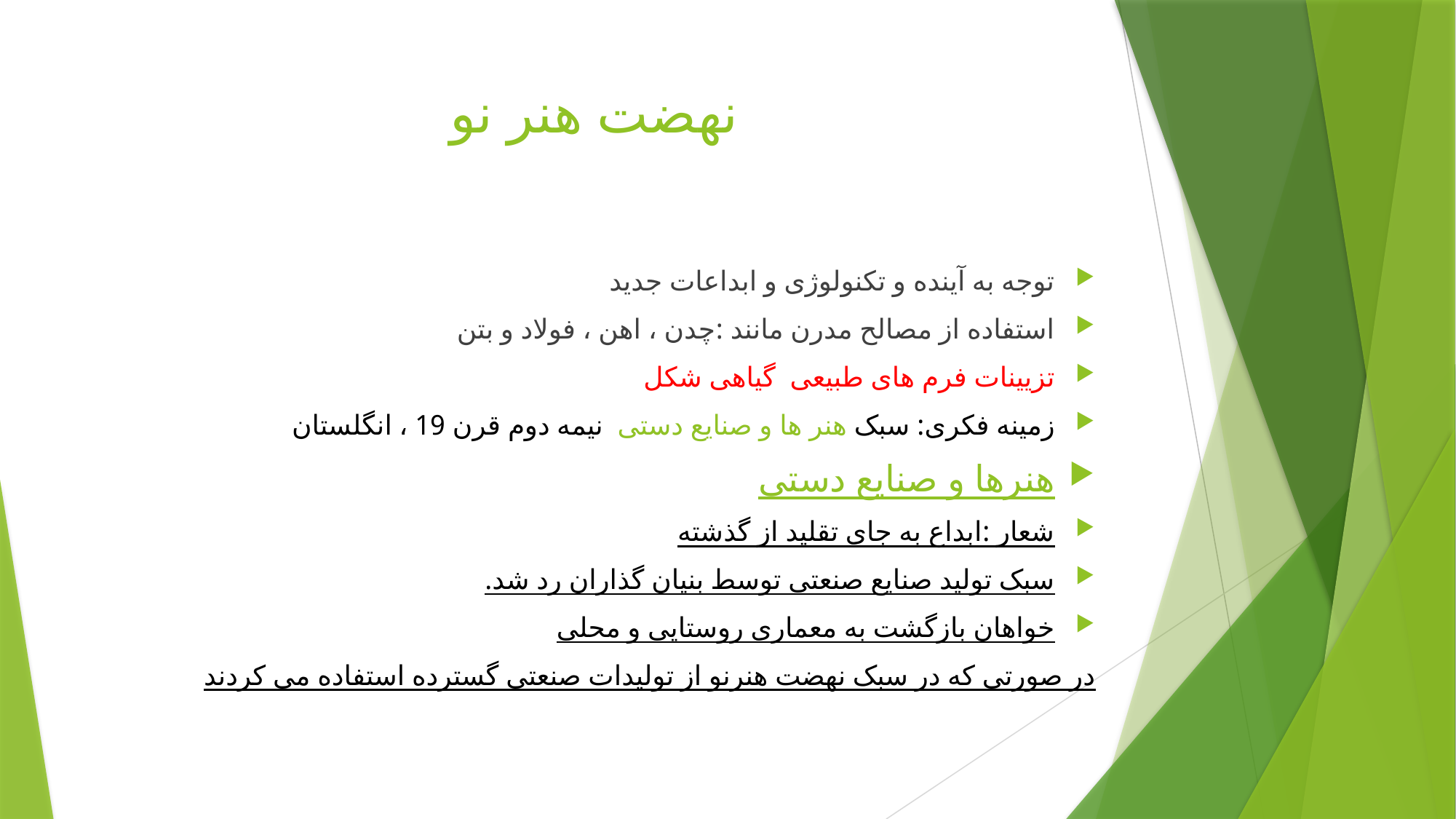

# نهضت هنر نو
توجه به آینده و تکنولوژی و ابداعات جدید
استفاده از مصالح مدرن مانند :چدن ، اهن ، فولاد و بتن
تزیینات فرم های طبیعی  گیاهی شکل
زمینه فکری: سبک هنر ها و صنایع دستی  نیمه دوم قرن 19 ، انگلستان
هنرها و صنایع دستی
شعار :ابداع به جای تقلید از گذشته
سبک تولید صنایع صنعتی توسط بنیان گذاران رد شد.
خواهان بازگشت به معماری روستایی و محلی
در صورتی که در سبک نهضت هنرنو از تولیدات صنعتی گسترده استفاده می کردند